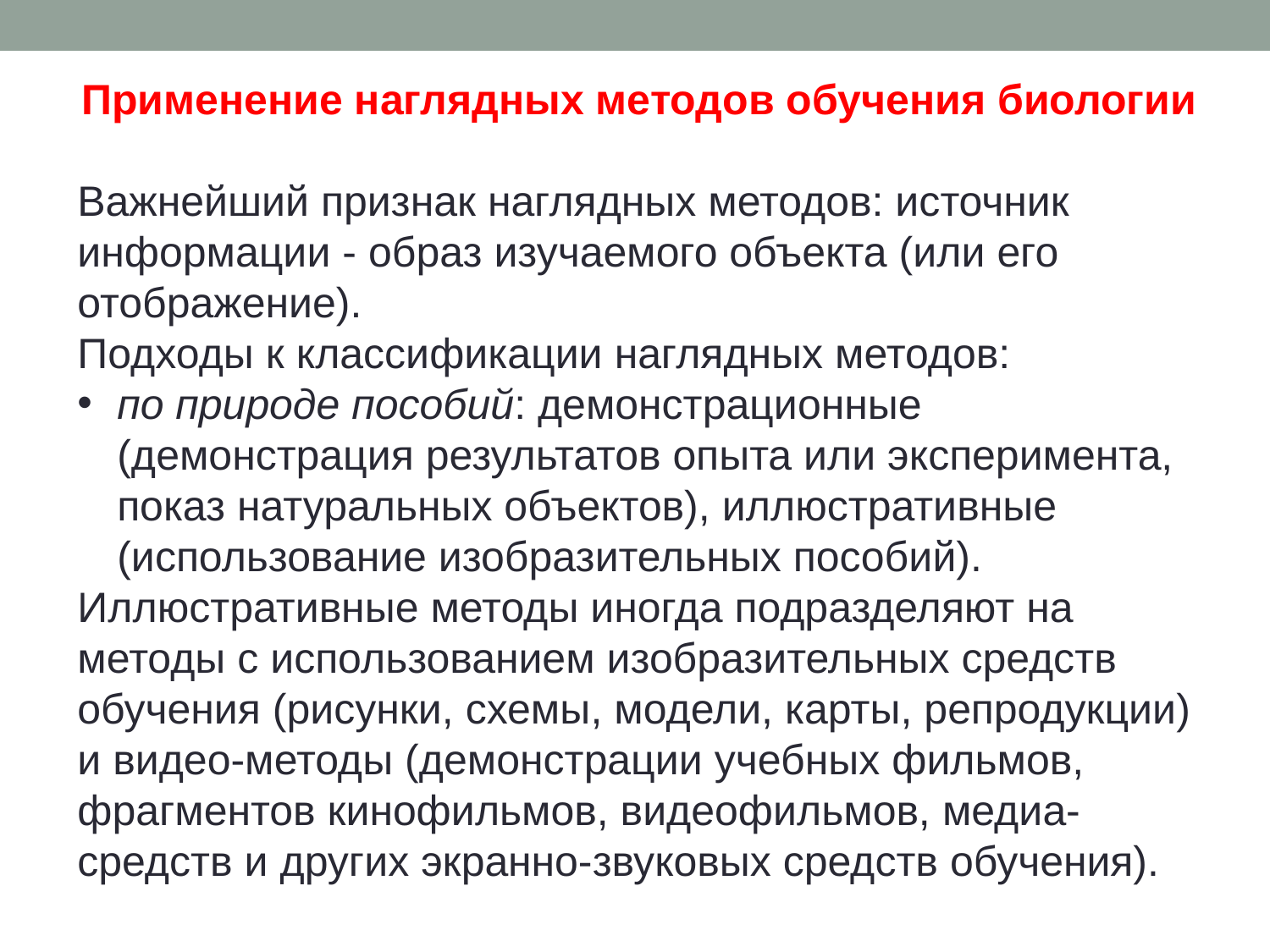

Применение наглядных методов обучения биологии
Важнейший признак наглядных методов: источник информации - образ изучаемого объекта (или его отображение).
Подходы к классификации наглядных методов:
по природе пособий: демонстрационные (демонстрация результатов опыта или эксперимента, показ натуральных объектов), иллюстративные (использование изобразительных пособий).
Иллюстративные методы иногда подразделяют на методы с использованием изобразительных средств обучения (рисунки, схемы, модели, карты, репродукции) и видео-методы (демонстрации учебных фильмов, фрагментов кинофильмов, видеофильмов, медиа-средств и других экранно-звуковых средств обучения).